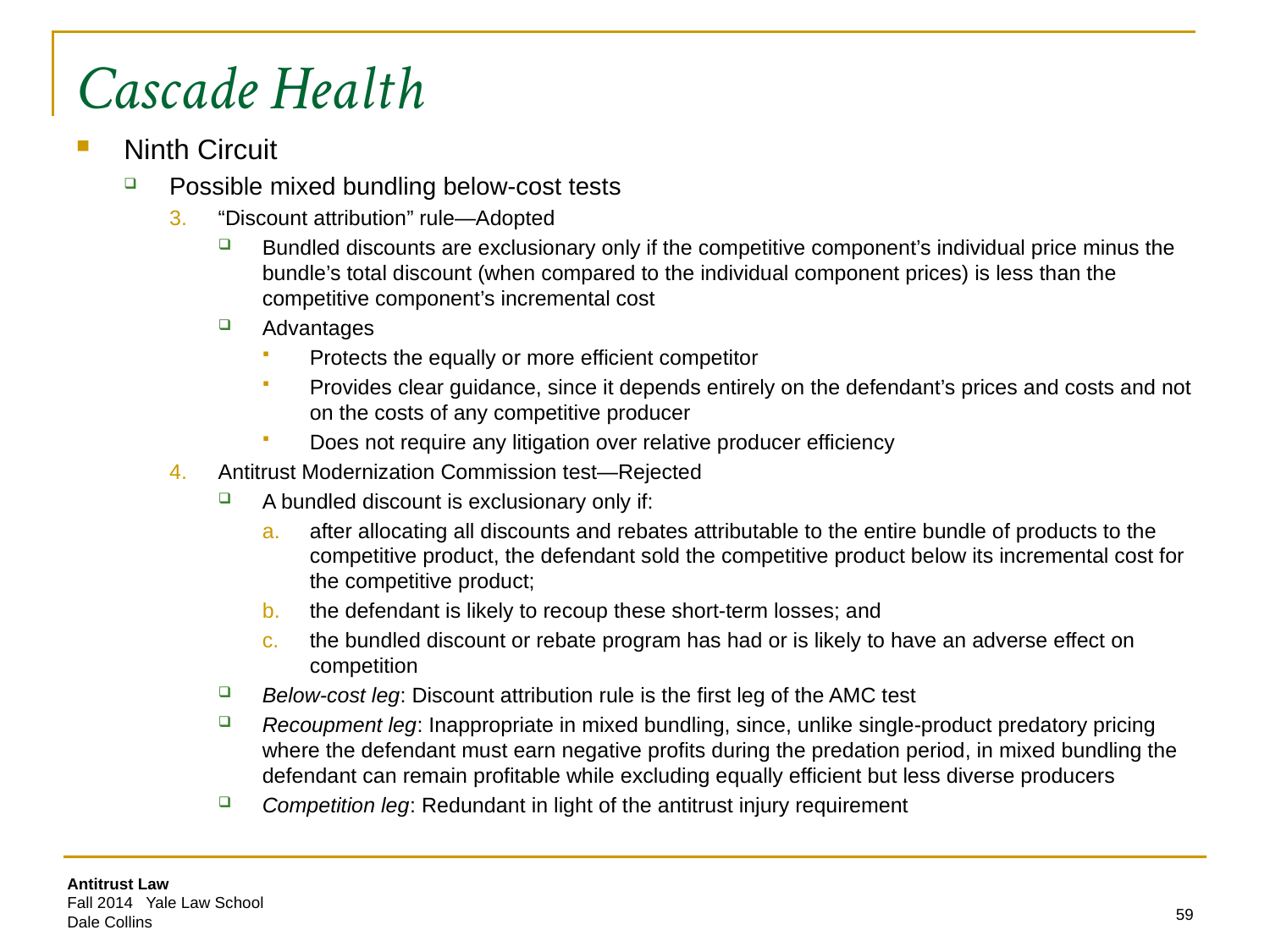

# Cascade Health
Ninth Circuit
Possible mixed bundling below-cost tests
“Discount attribution” rule—Adopted
Bundled discounts are exclusionary only if the competitive component’s individual price minus the bundle’s total discount (when compared to the individual component prices) is less than the competitive component’s incremental cost
Advantages
Protects the equally or more efficient competitor
Provides clear guidance, since it depends entirely on the defendant’s prices and costs and not on the costs of any competitive producer
Does not require any litigation over relative producer efficiency
Antitrust Modernization Commission test—Rejected
A bundled discount is exclusionary only if:
after allocating all discounts and rebates attributable to the entire bundle of products to the competitive product, the defendant sold the competitive product below its incremental cost for the competitive product;
the defendant is likely to recoup these short-term losses; and
the bundled discount or rebate program has had or is likely to have an adverse effect on competition
Below-cost leg: Discount attribution rule is the first leg of the AMC test
Recoupment leg: Inappropriate in mixed bundling, since, unlike single-product predatory pricing where the defendant must earn negative profits during the predation period, in mixed bundling the defendant can remain profitable while excluding equally efficient but less diverse producers
Competition leg: Redundant in light of the antitrust injury requirement

59